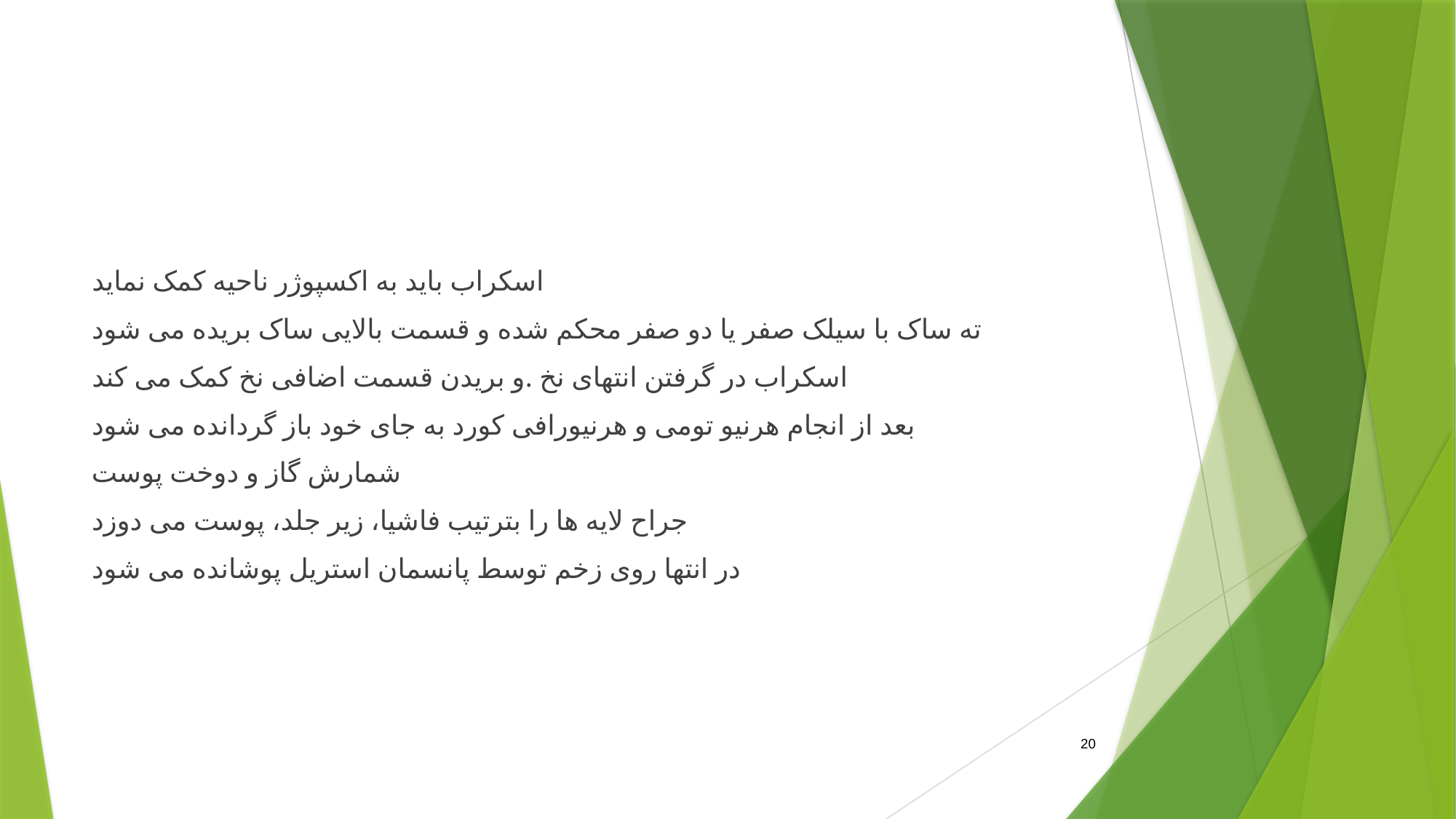

#
اسکراب باید به اکسپوژر ناحیه کمک نماید
ته ساک با سیلک صفر یا دو صفر محکم شده و قسمت بالایی ساک بریده می شود
اسکراب در گرفتن انتهای نخ .و بریدن قسمت اضافی نخ کمک می کند
بعد از انجام هرنیو تومی و هرنیورافی کورد به جای خود باز گردانده می شود
شمارش گاز و دوخت پوست
جراح لایه ها را بترتیب فاشیا، زیر جلد، پوست می دوزد
در انتها روی زخم توسط پانسمان استریل پوشانده می شود
20